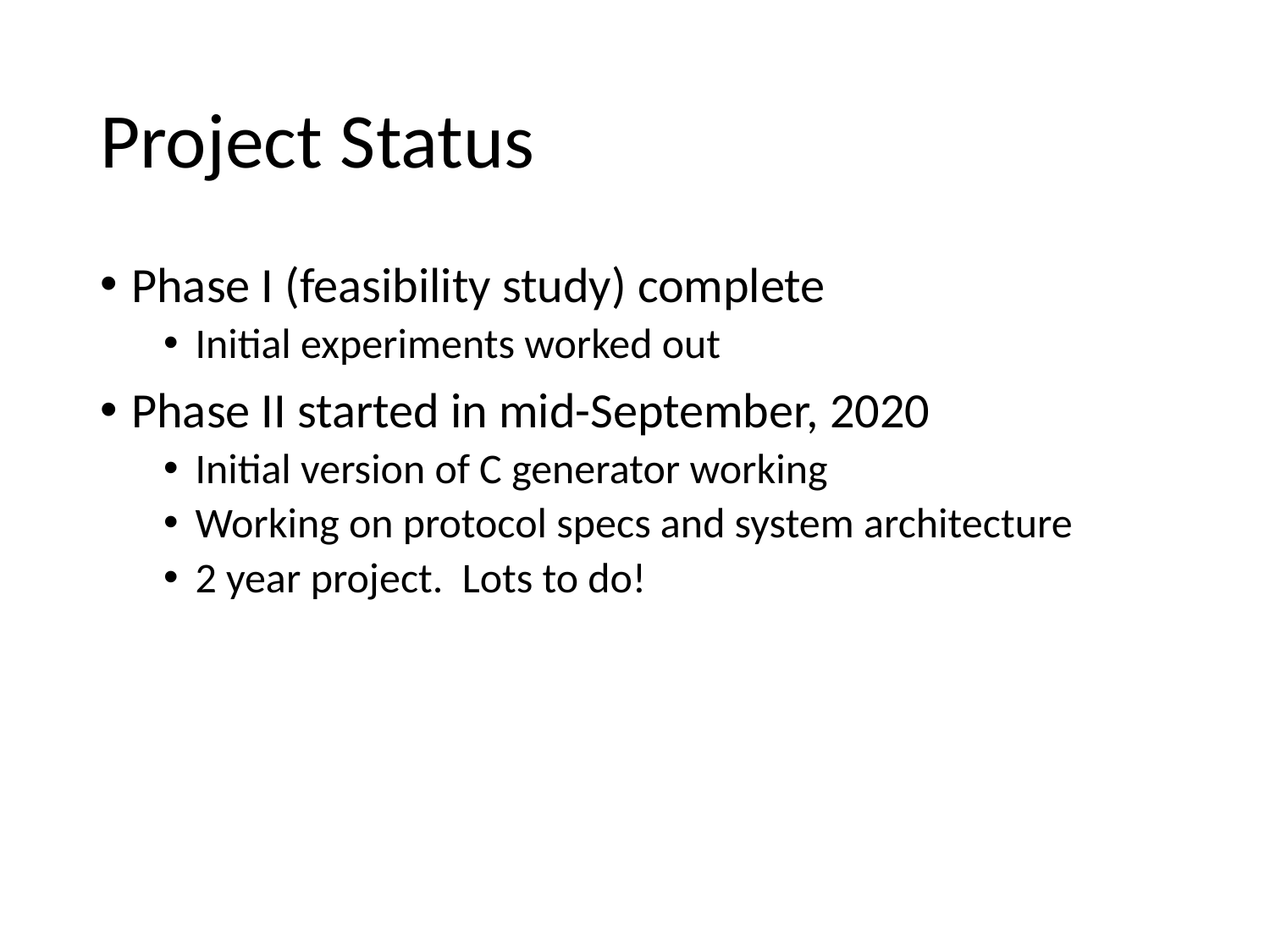

# Project Status
Phase I (feasibility study) complete
Initial experiments worked out
Phase II started in mid-September, 2020
Initial version of C generator working
Working on protocol specs and system architecture
2 year project.  Lots to do!